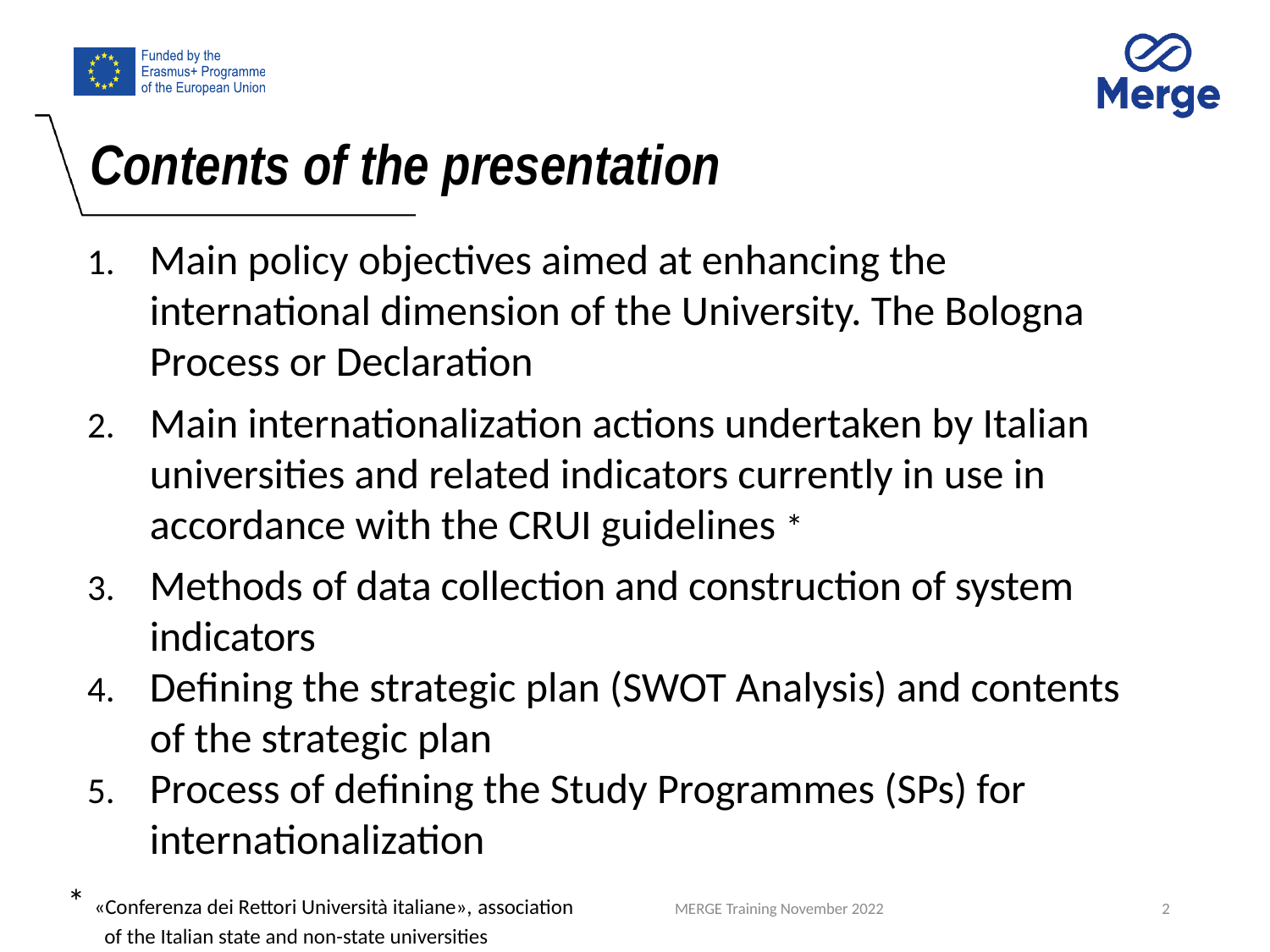

Contents of the presentation
Main policy objectives aimed at enhancing the international dimension of the University. The Bologna Process or Declaration
Main internationalization actions undertaken by Italian universities and related indicators currently in use in accordance with the CRUI guidelines *
Methods of data collection and construction of system indicators
Defining the strategic plan (SWOT Analysis) and contents of the strategic plan
Process of defining the Study Programmes (SPs) for internationalization

* «Conferenza dei Rettori Università italiane», association of the Italian state and non-state universities
MERGE Training November 2022
2